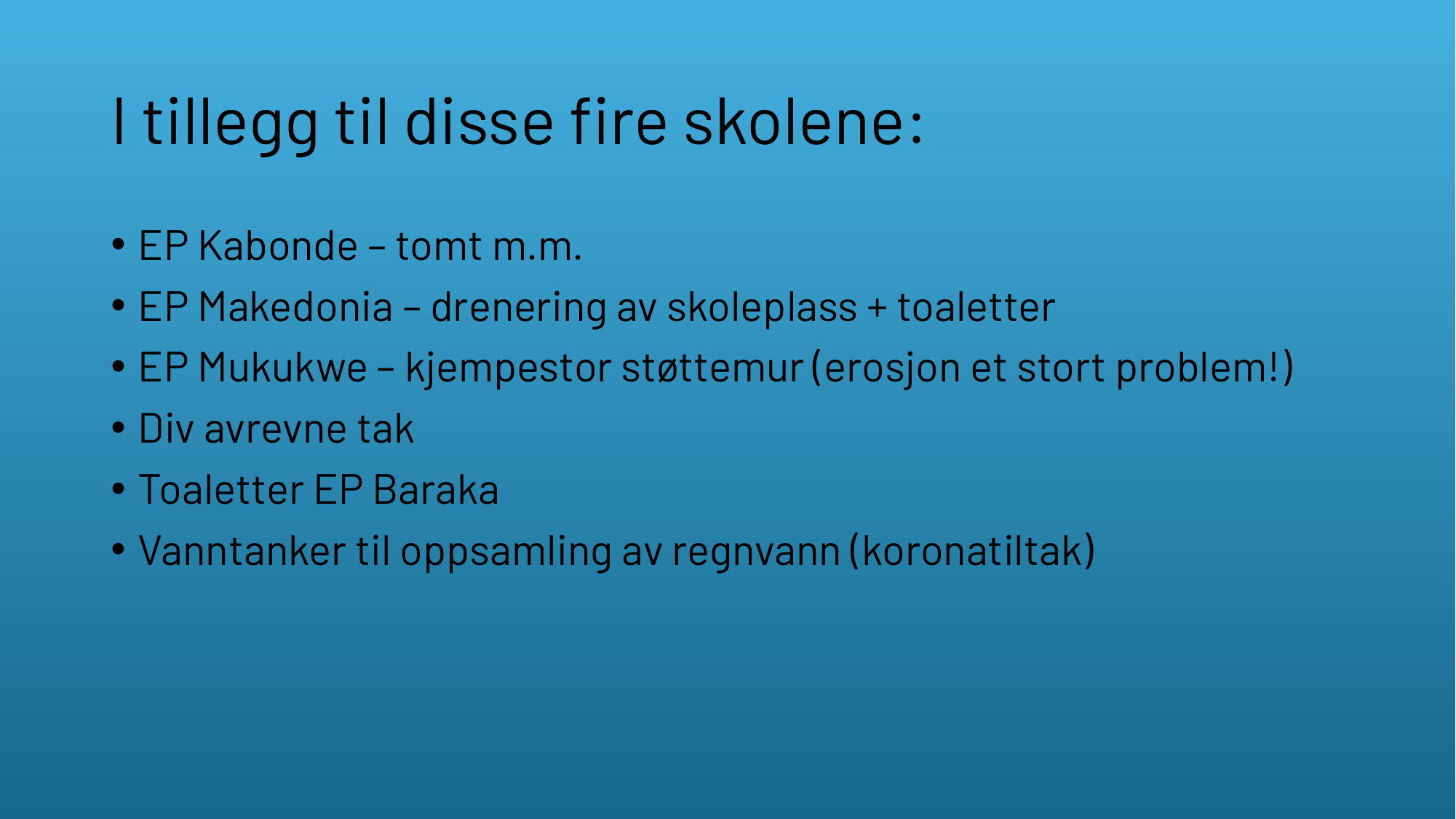

# I tillegg til disse fire skolene:
EP Kabonde – tomt m.m.
EP Makedonia – drenering av skoleplass + toaletter
EP Mukukwe – kjempestor støttemur (erosjon et stort problem!)
Div avrevne tak
Toaletter EP Baraka
Vanntanker til oppsamling av regnvann (koronatiltak)